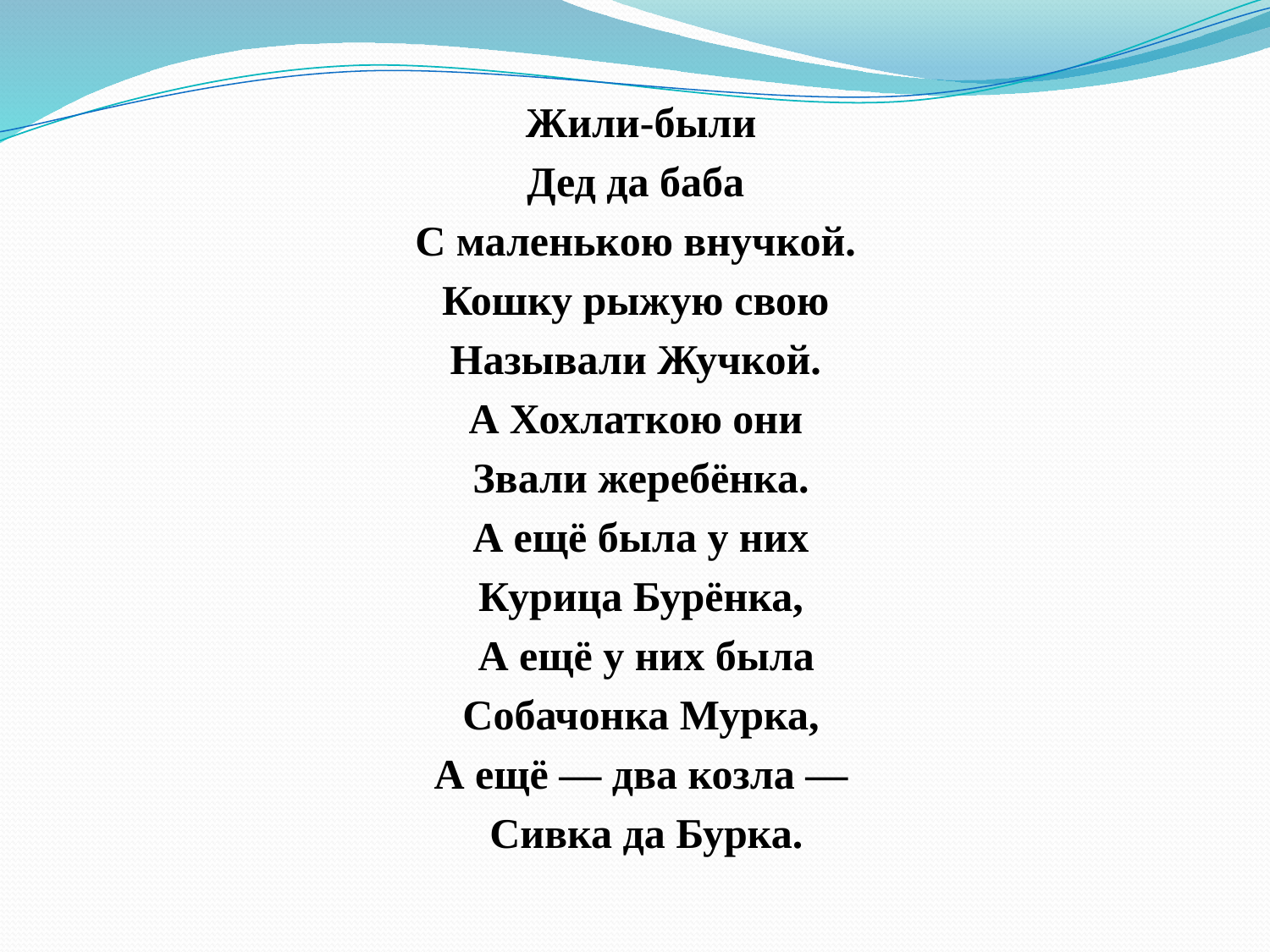

Жили-были
Дед да баба
С маленькою внучкой.
Кошку рыжую свою
Называли Жучкой.
А Хохлаткою они
Звали жеребёнка.
 А ещё была у них
Курица Бурёнка,
 А ещё у них была
 Собачонка Мурка,
А ещё — два козла —
 Сивка да Бурка.